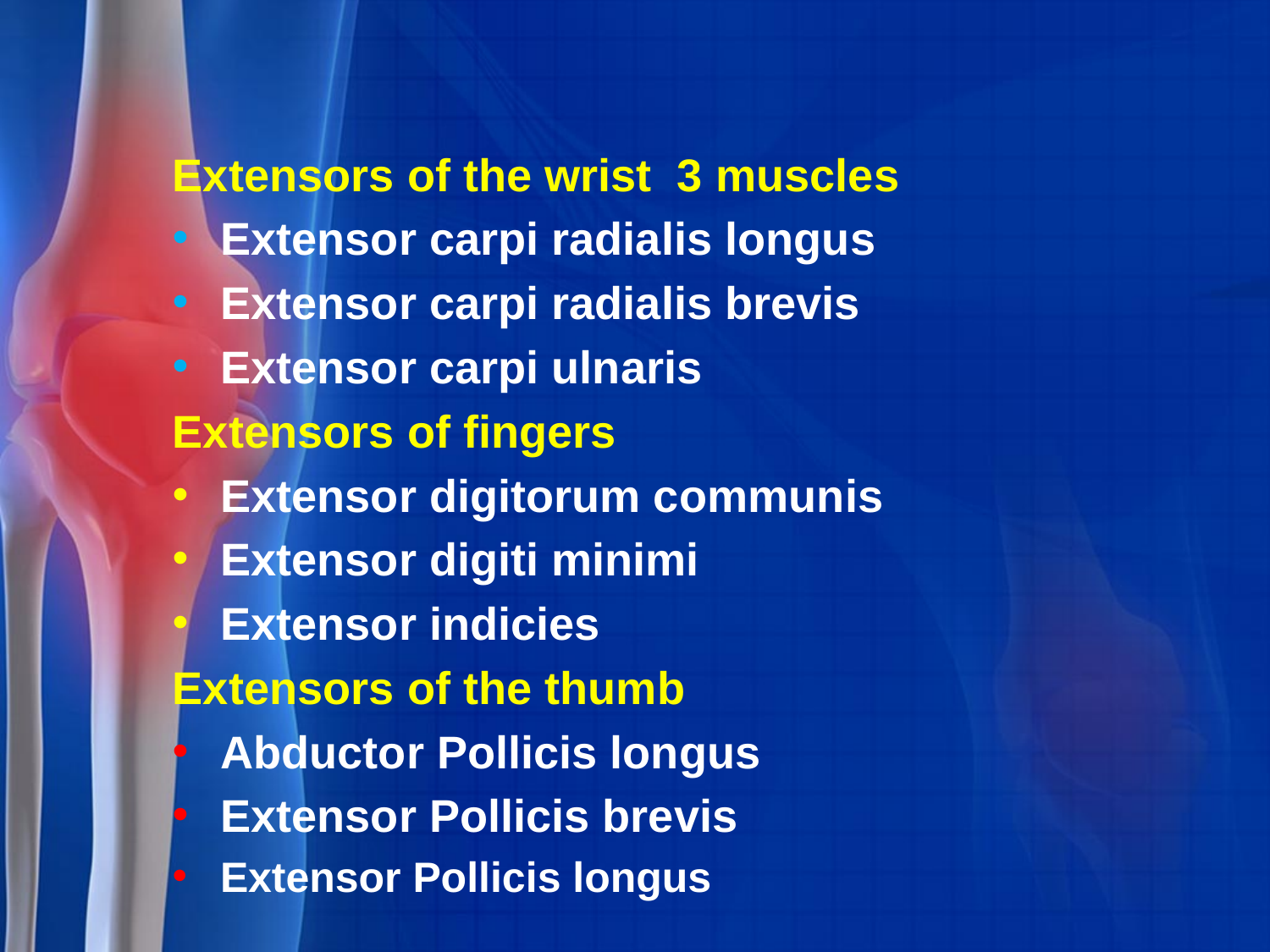

Extensors of the wrist  3 muscles
Extensor carpi radialis longus
Extensor carpi radialis brevis
Extensor carpi ulnaris
Extensors of fingers
Extensor digitorum communis
Extensor digiti minimi
Extensor indicies
Extensors of the thumb
Abductor Pollicis longus
Extensor Pollicis brevis
Extensor Pollicis longus